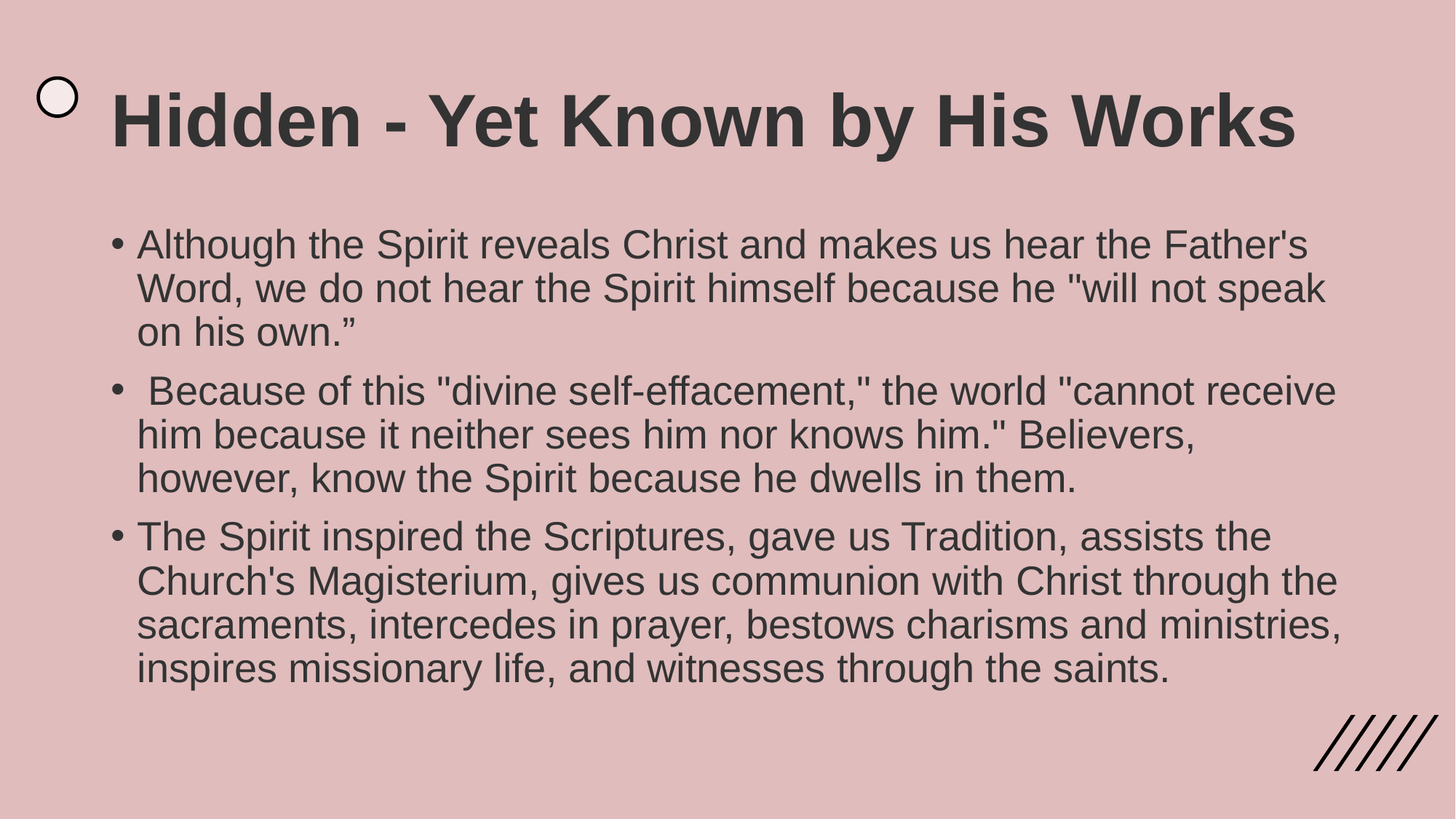

# Hidden - Yet Known by His Works
Although the Spirit reveals Christ and makes us hear the Father's Word, we do not hear the Spirit himself because he "will not speak on his own.”
 Because of this "divine self-effacement," the world "cannot receive him because it neither sees him nor knows him." Believers, however, know the Spirit because he dwells in them.
The Spirit inspired the Scriptures, gave us Tradition, assists the Church's Magisterium, gives us communion with Christ through the sacraments, intercedes in prayer, bestows charisms and ministries, inspires missionary life, and witnesses through the saints.